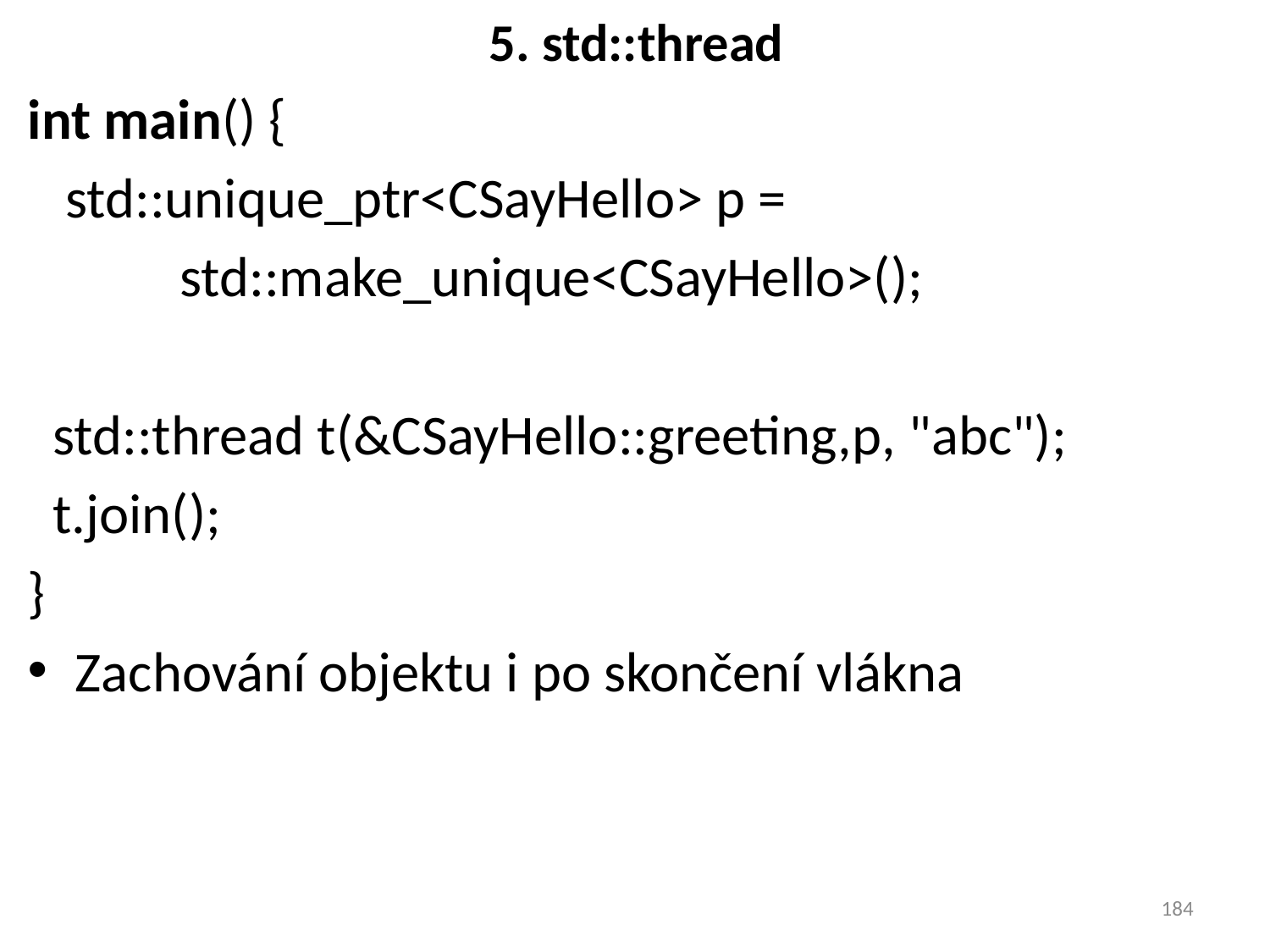

# 5. std::thread
int main() {
   std::unique_ptr<CSayHello> p =
            std::make_unique<CSayHello>();

  std::thread t(&CSayHello::greeting,p, "abc");
  t.join();
}
Zachování objektu i po skončení vlákna
184